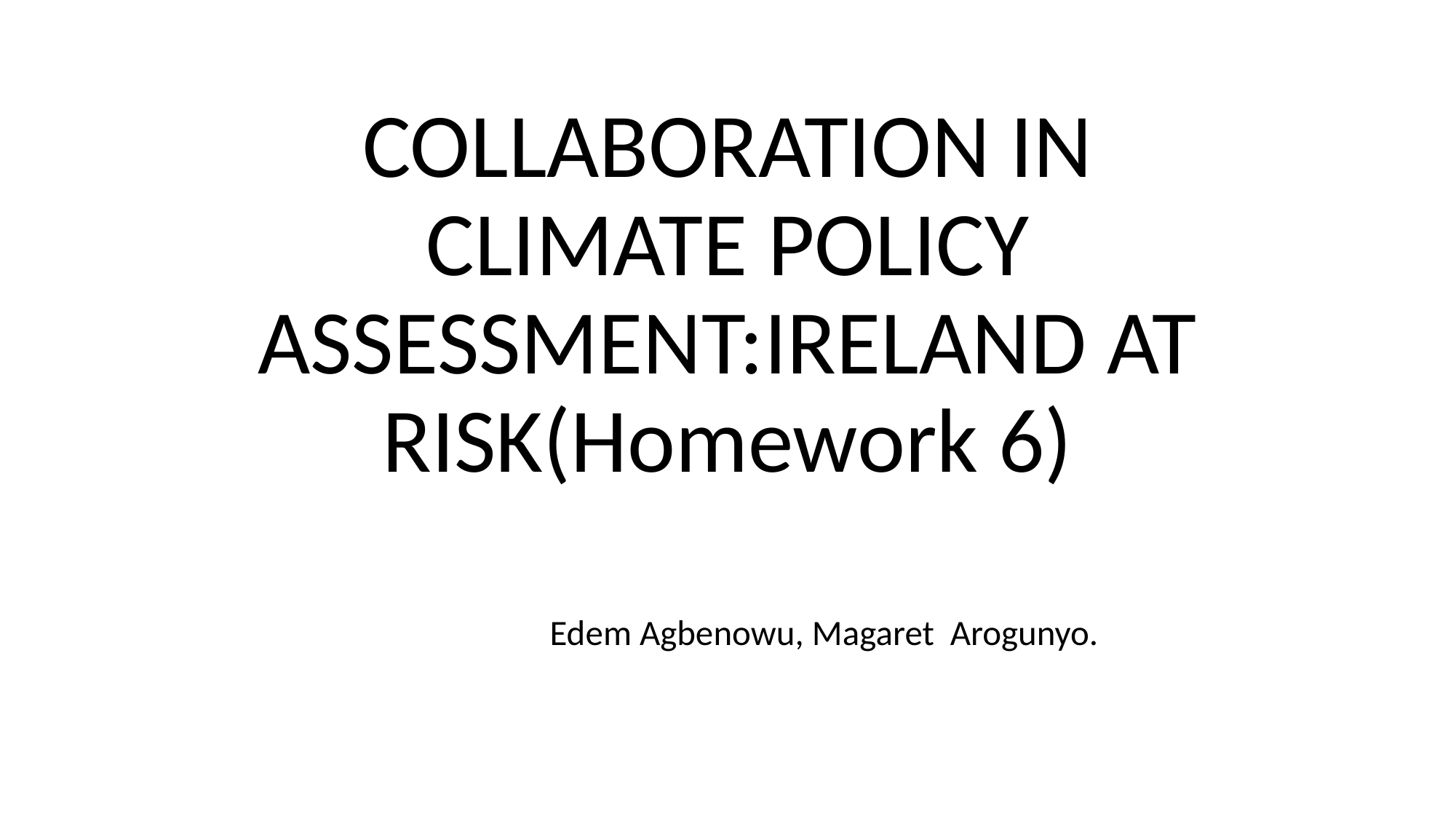

# COLLABORATION IN CLIMATE POLICY ASSESSMENT:IRELAND AT RISK(Homework 6)

 Edem Agbenowu, Magaret  Arogunyo.